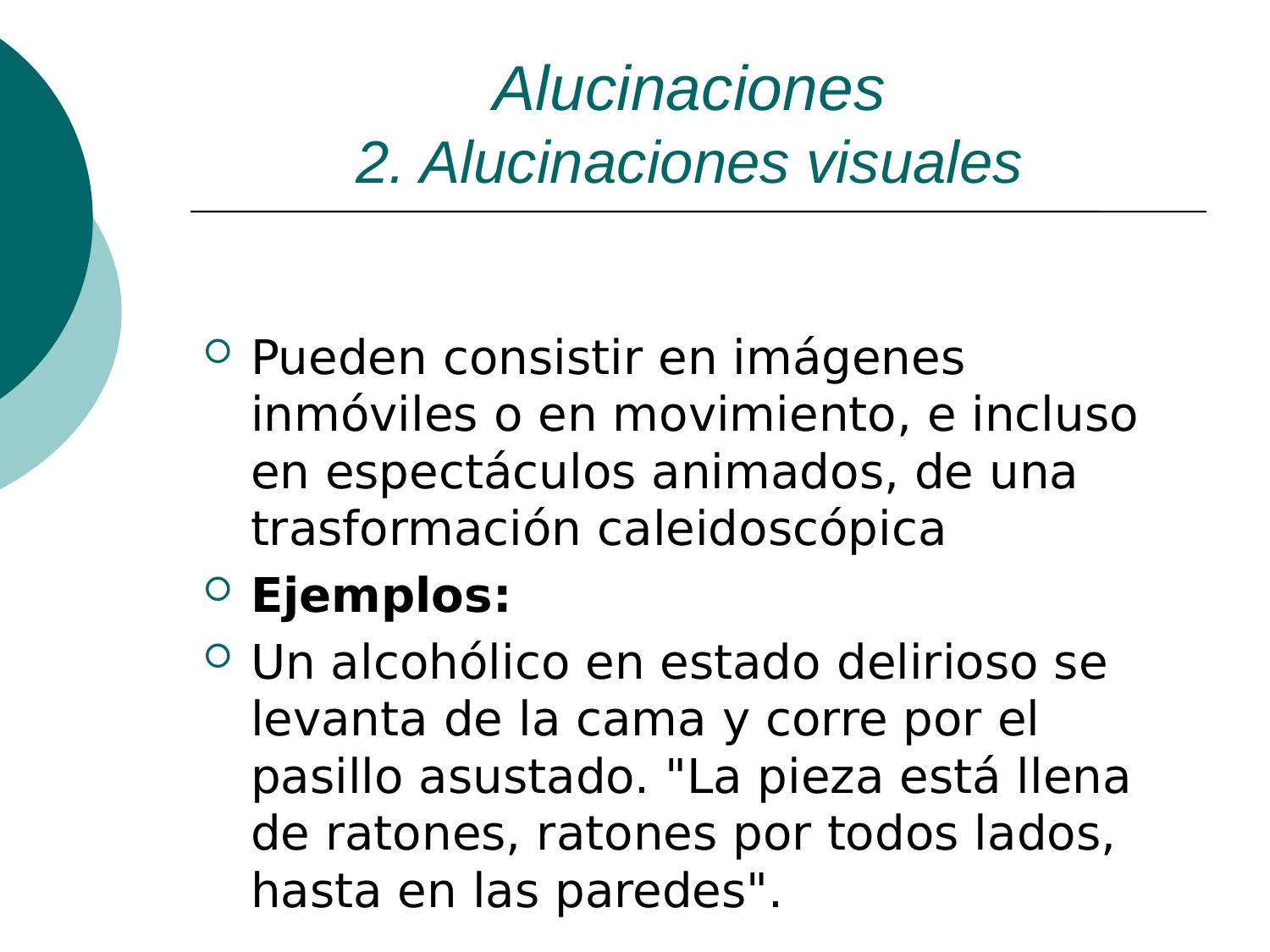

Alucinaciones
2. Alucinaciones visuales

Pueden consistir en imágenes inmóviles o en movimiento, e incluso en espectáculos animados, de una trasformación caleidoscópica
Ejemplos:
Un alcohólico en estado delirioso se levanta de la cama y corre por el pasillo asustado. "La pieza está llena de ratones, ratones por todos lados, hasta en las paredes".